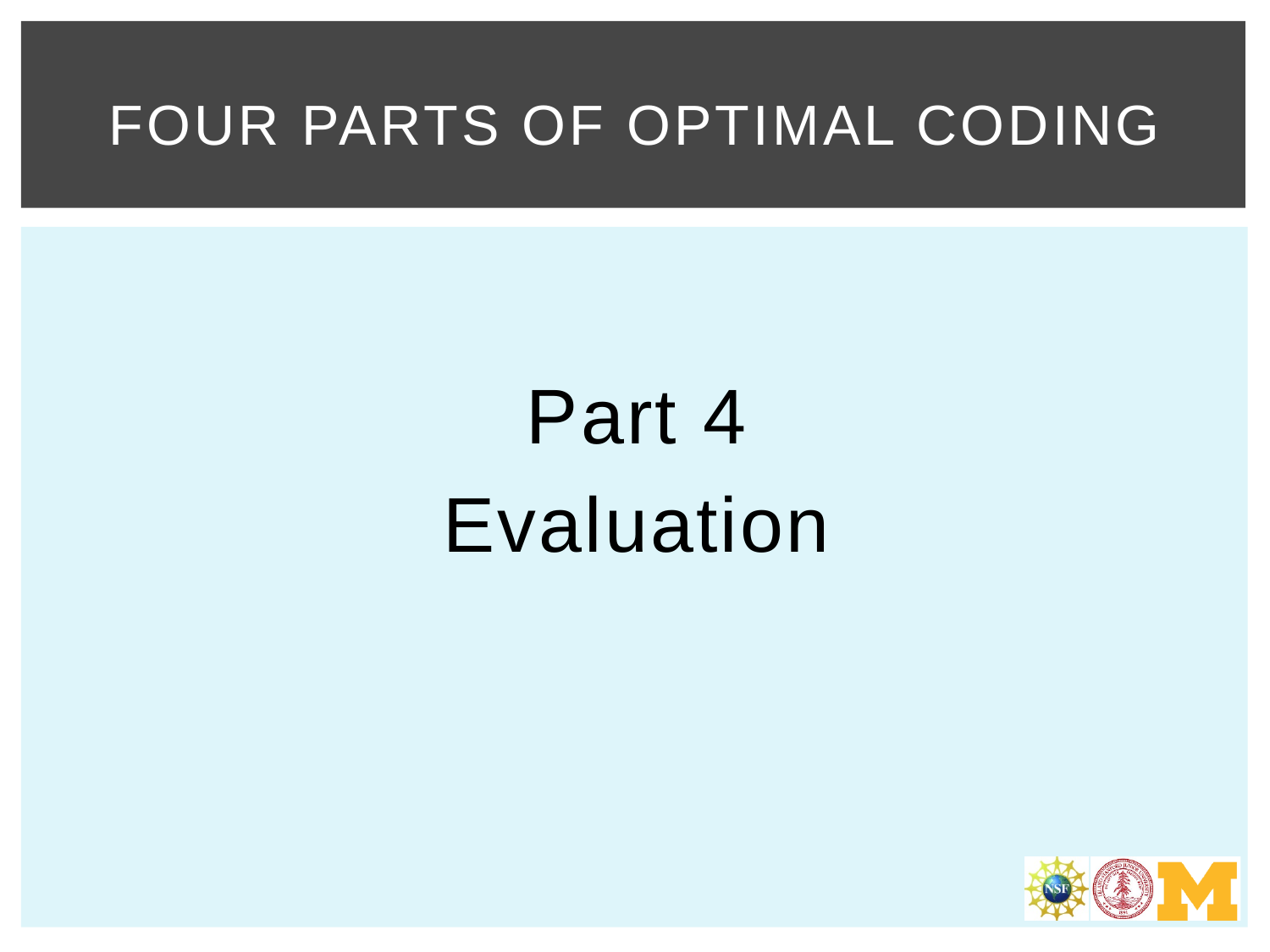

# four parts of optimal coding
Part 4
Evaluation